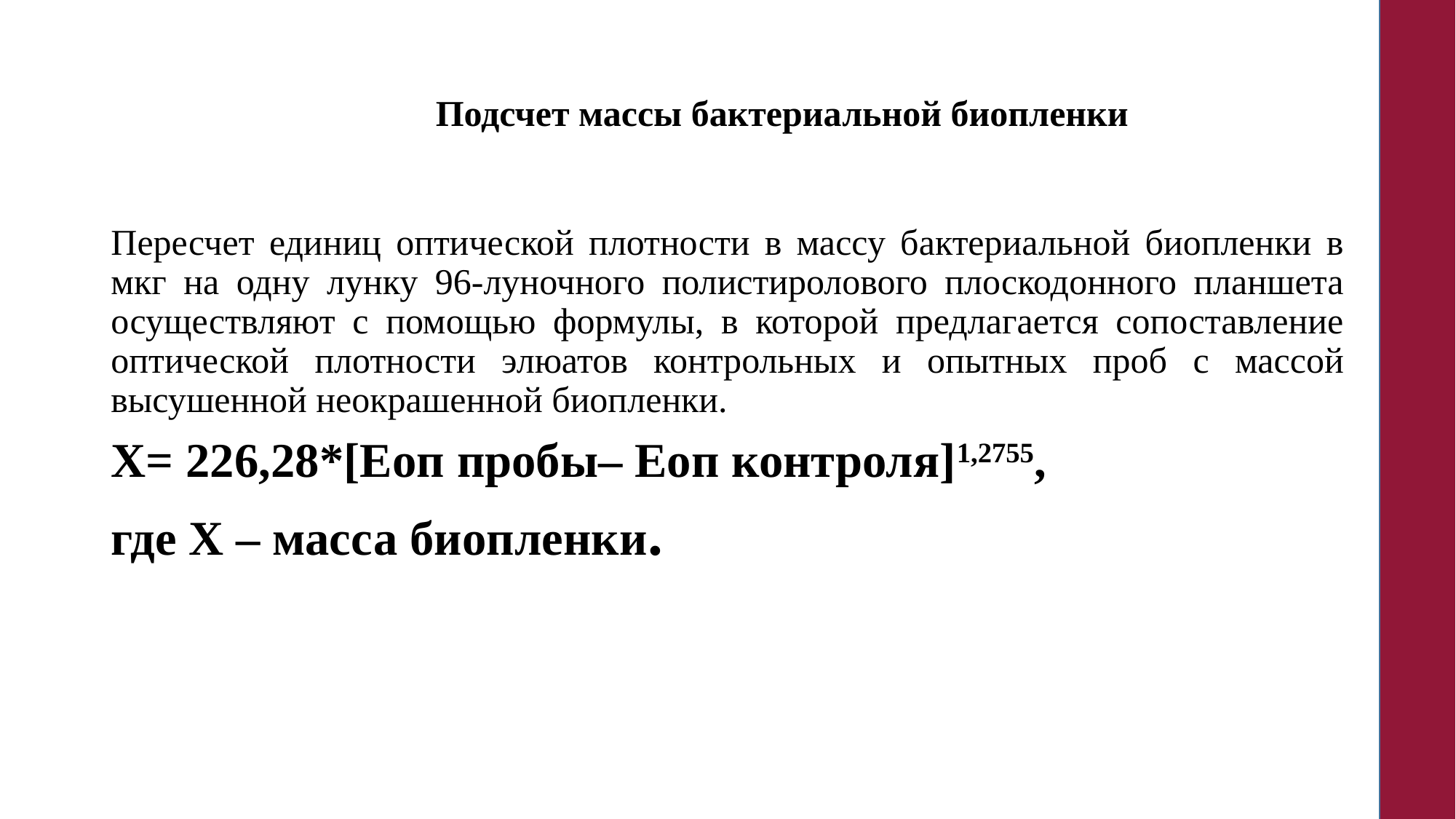

# Подсчет массы бактериальной биопленки
Пересчет единиц оптической плотности в массу бактериальной биопленки в мкг на одну лунку 96-луночного полистиролового плоскодонного планшета осуществляют с помощью формулы, в которой предлагается сопоставление оптической плотности элюатов контрольных и опытных проб с массой высушенной неокрашенной биопленки.
Х= 226,28*[Еоп пробы– Еоп контроля]1,2755,
где Х – масса биопленки.